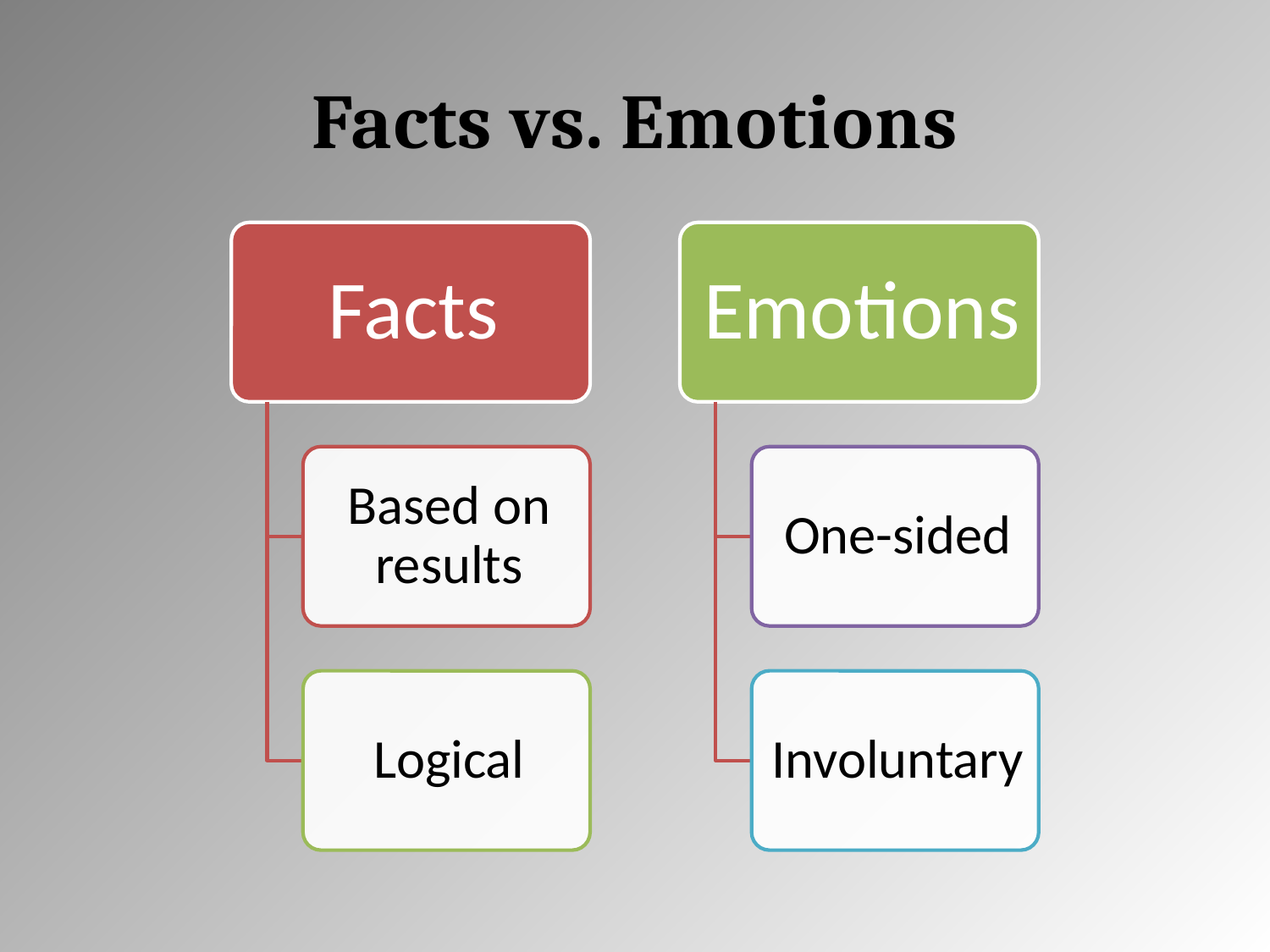

# Facts vs. Emotions
Facts
Based on results
Logical
Emotions
One-sided
Involuntary